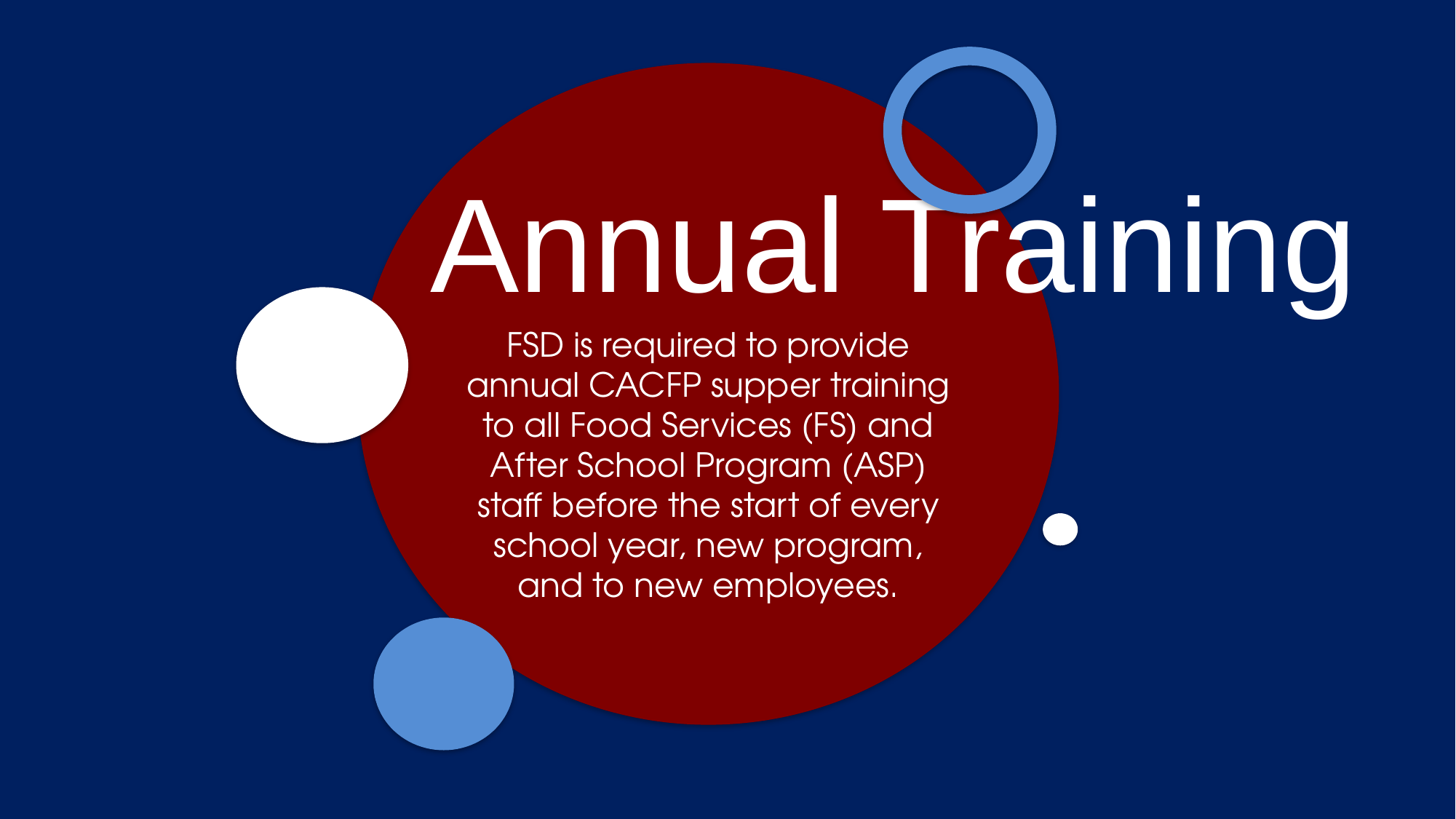

# Annual Training

FSD is required to provide annual CACFP supper training to all Food Services (FS) and After School Program (ASP) staff before the start of every school year, new program, and to new employees.